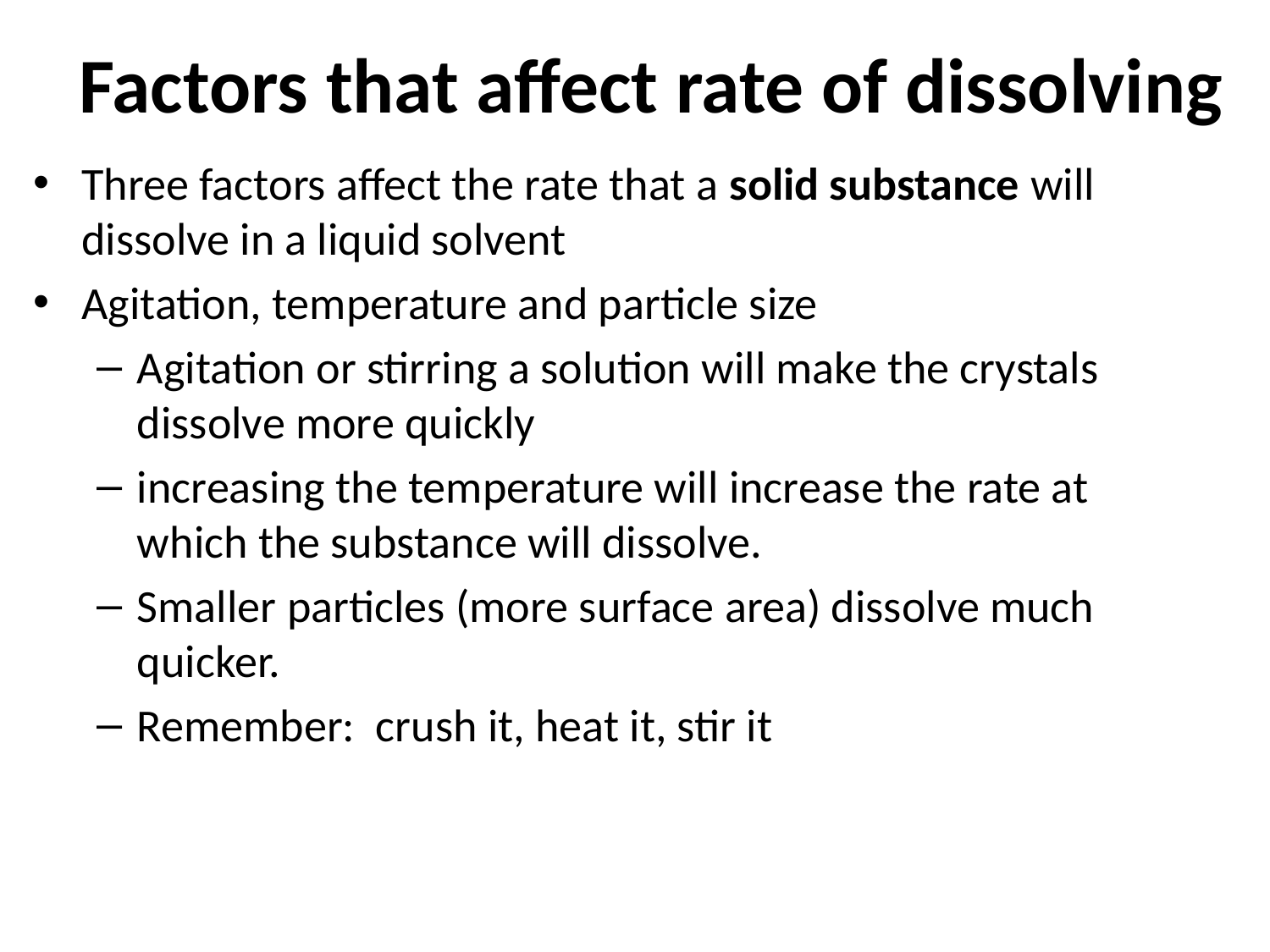

# Factors that affect rate of dissolving
Three factors affect the rate that a solid substance will dissolve in a liquid solvent
Agitation, temperature and particle size
Agitation or stirring a solution will make the crystals dissolve more quickly
increasing the temperature will increase the rate at which the substance will dissolve.
Smaller particles (more surface area) dissolve much quicker.
Remember:  crush it, heat it, stir it